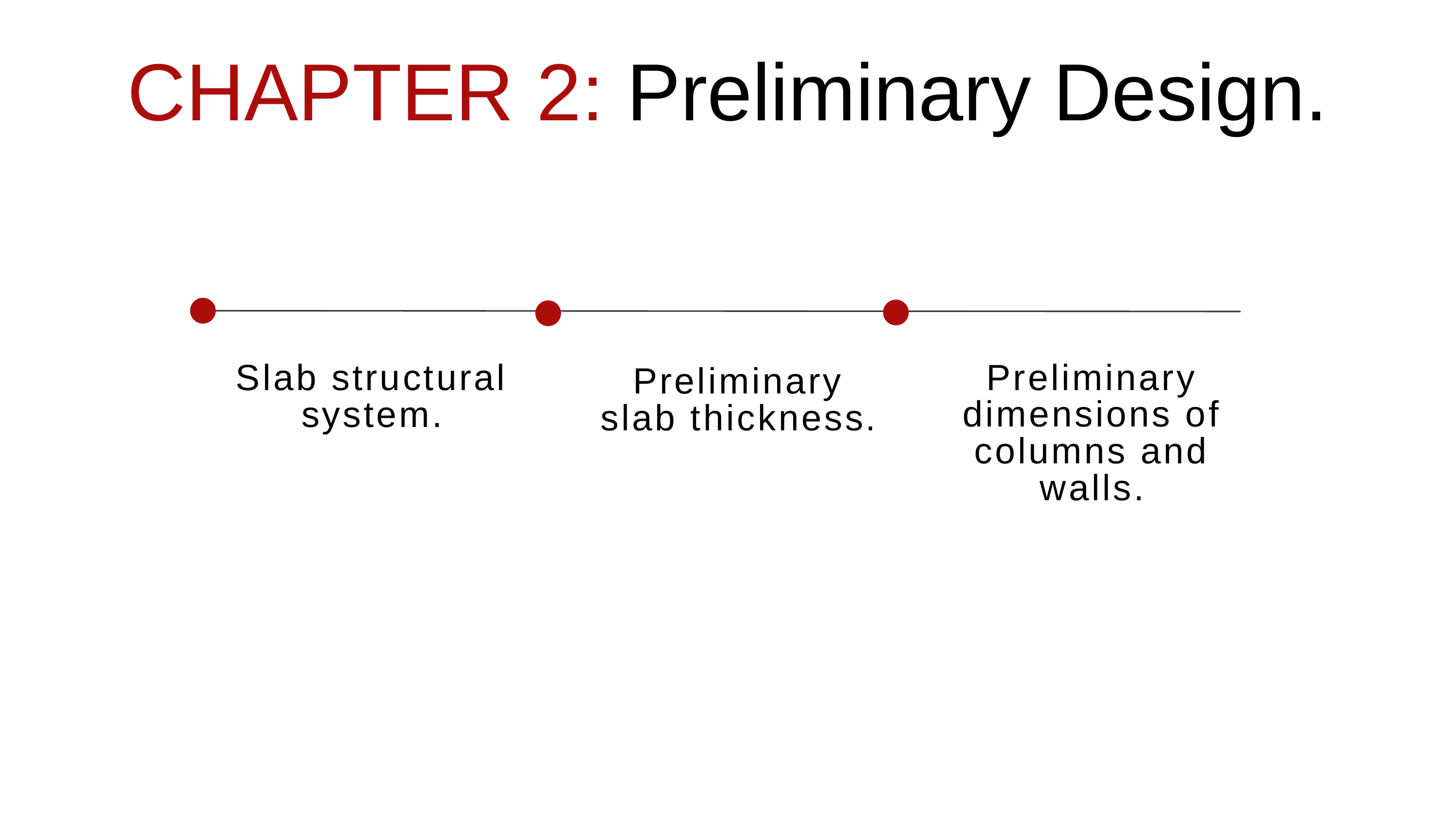

CHAPTER 2: Preliminary Design.

Preliminary dimensions of columns and walls.
Slab structural system.
Preliminary slab thickness.